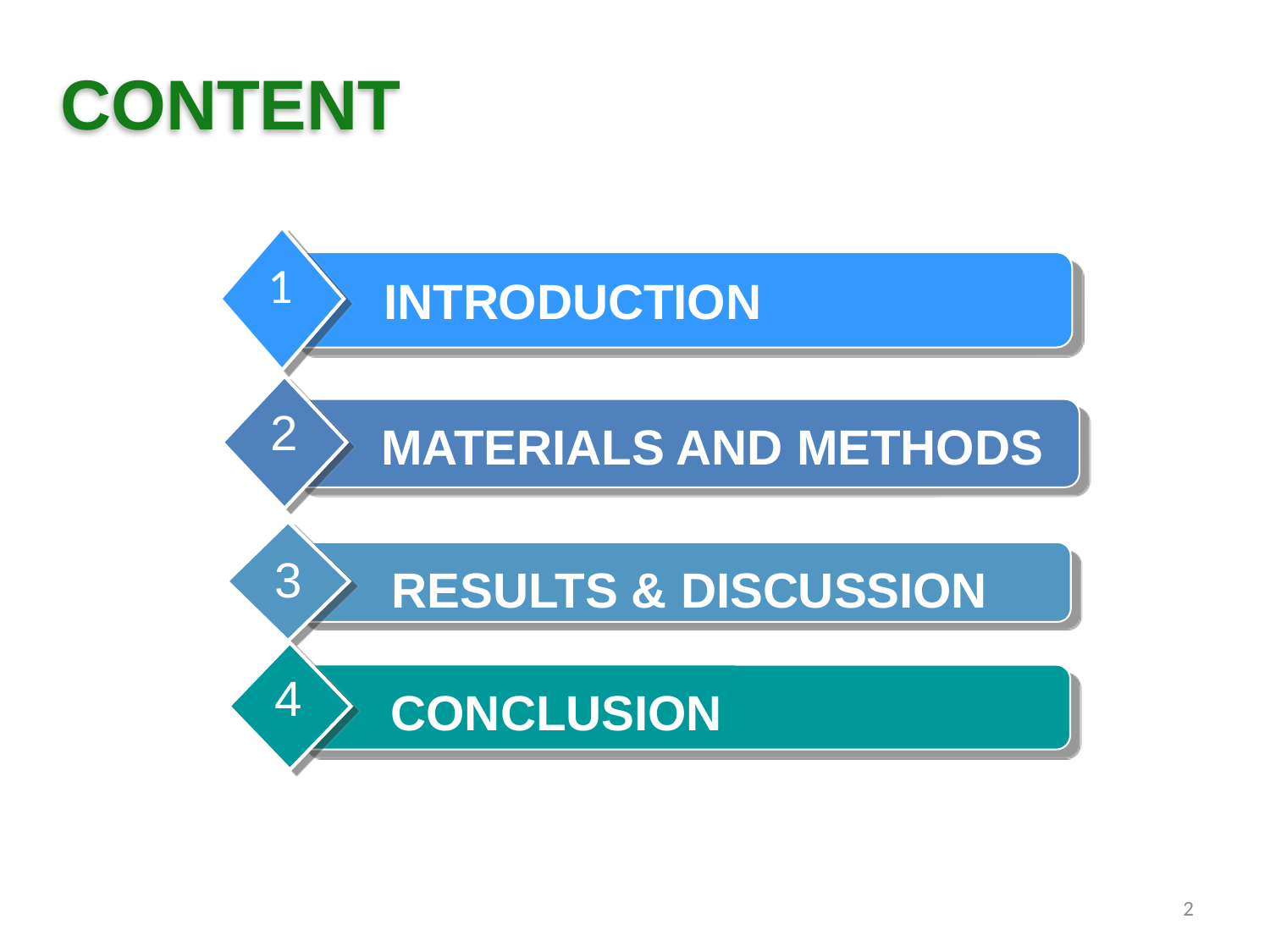

CONTENT

1

   INTRODUCTION

2

 MATERIALS AND METHODS

3

  RESULTS & DISCUSSION

4

   CONCLUSION
2